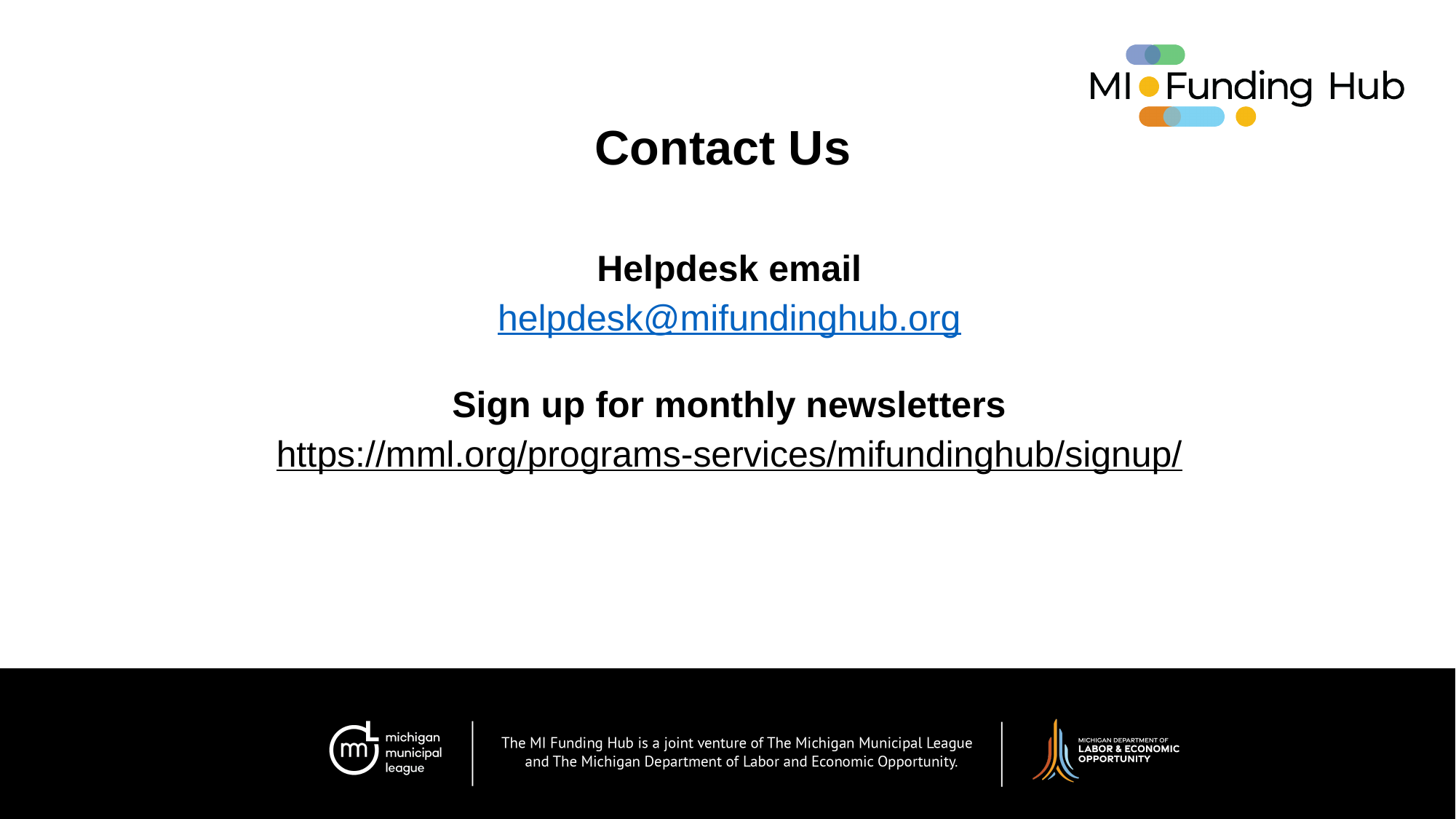

Contact Us
Helpdesk email
helpdesk@mifundinghub.org ​

Sign up for monthly newsletters
https://mml.org/programs-services/mifundinghub/signup/